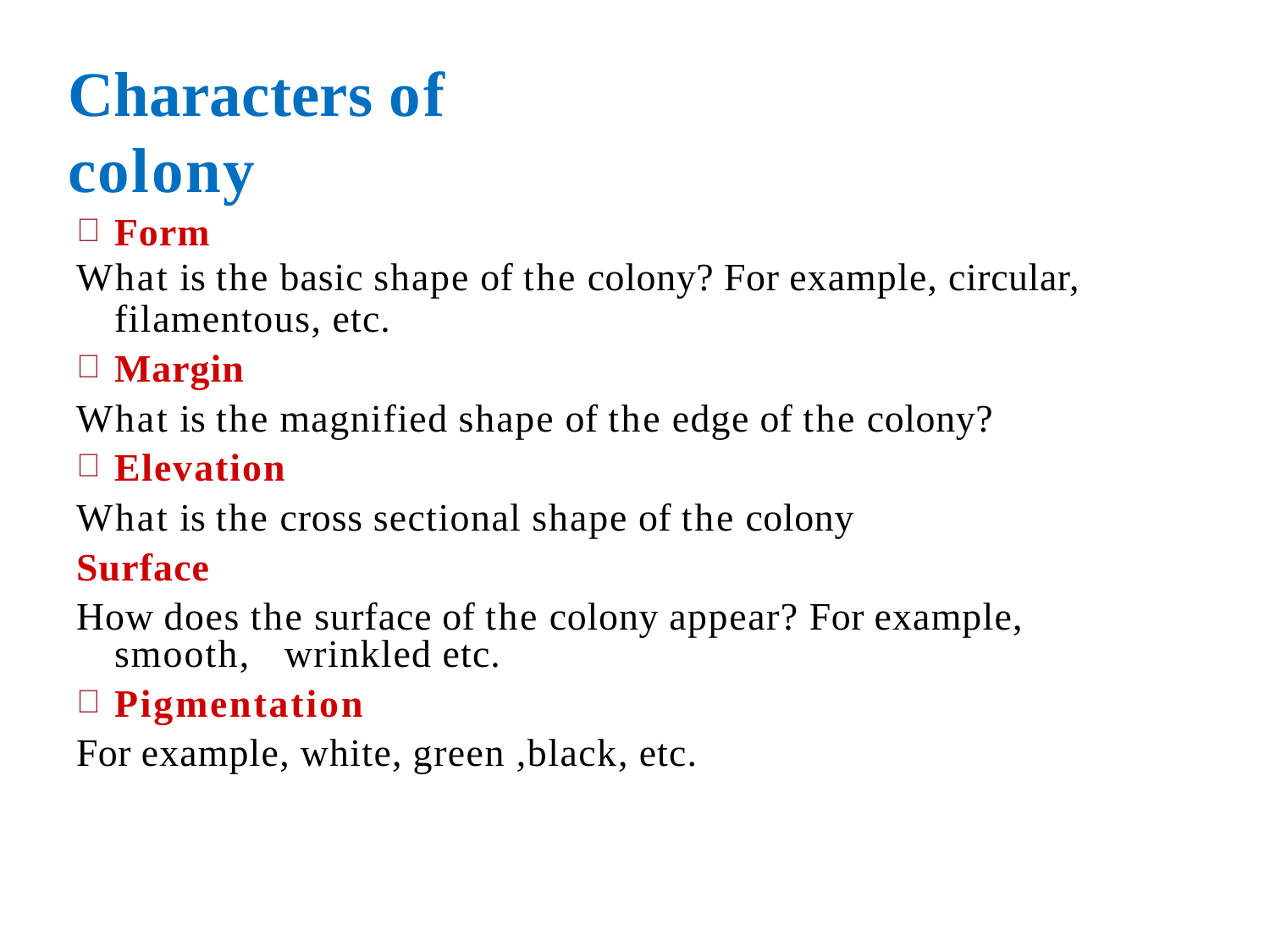

# Characters of colony
Form
What is the basic shape of the colony? For example, circular,
filamentous, etc.
Margin
What is the magnified shape of the edge of the colony?
Elevation
What is the cross sectional shape of the colony
Surface
How does the surface of the colony appear? For example, smooth,   wrinkled etc.
Pigmentation
For example, white, green ,black, etc.